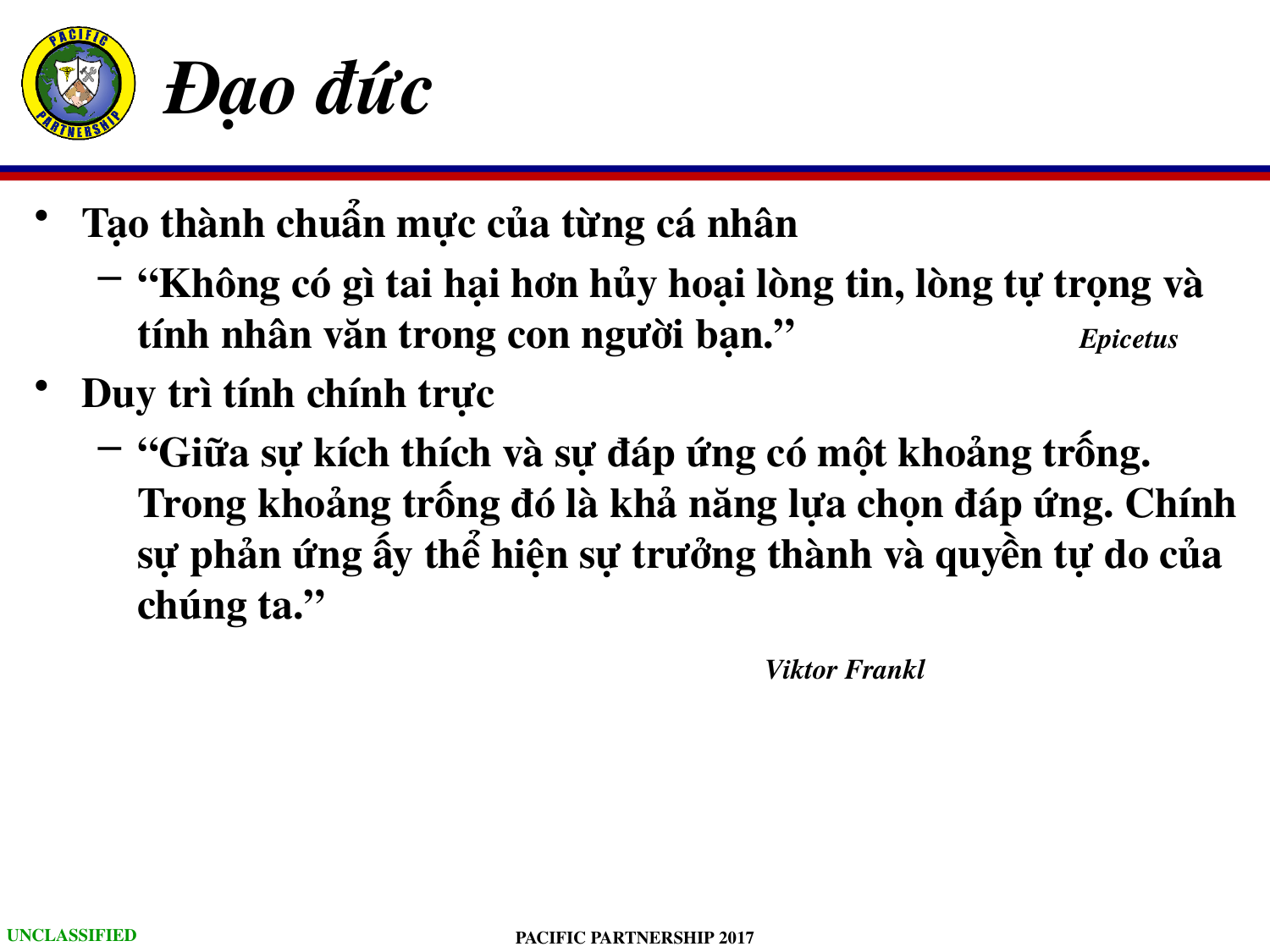

# Đạo đức
Tạo thành chuẩn mực của từng cá nhân
“Không có gì tai hại hơn hủy hoại lòng tin, lòng tự trọng và tính nhân văn trong con người bạn.”	                 Epicetus
Duy trì tính chính trực
“Giữa sự kích thích và sự đáp ứng có một khoảng trống. Trong khoảng trống đó là khả năng lựa chọn đáp ứng. Chính sự phản ứng ấy thể hiện sự trưởng thành và quyền tự do của chúng ta.”
                                                               Viktor Frankl